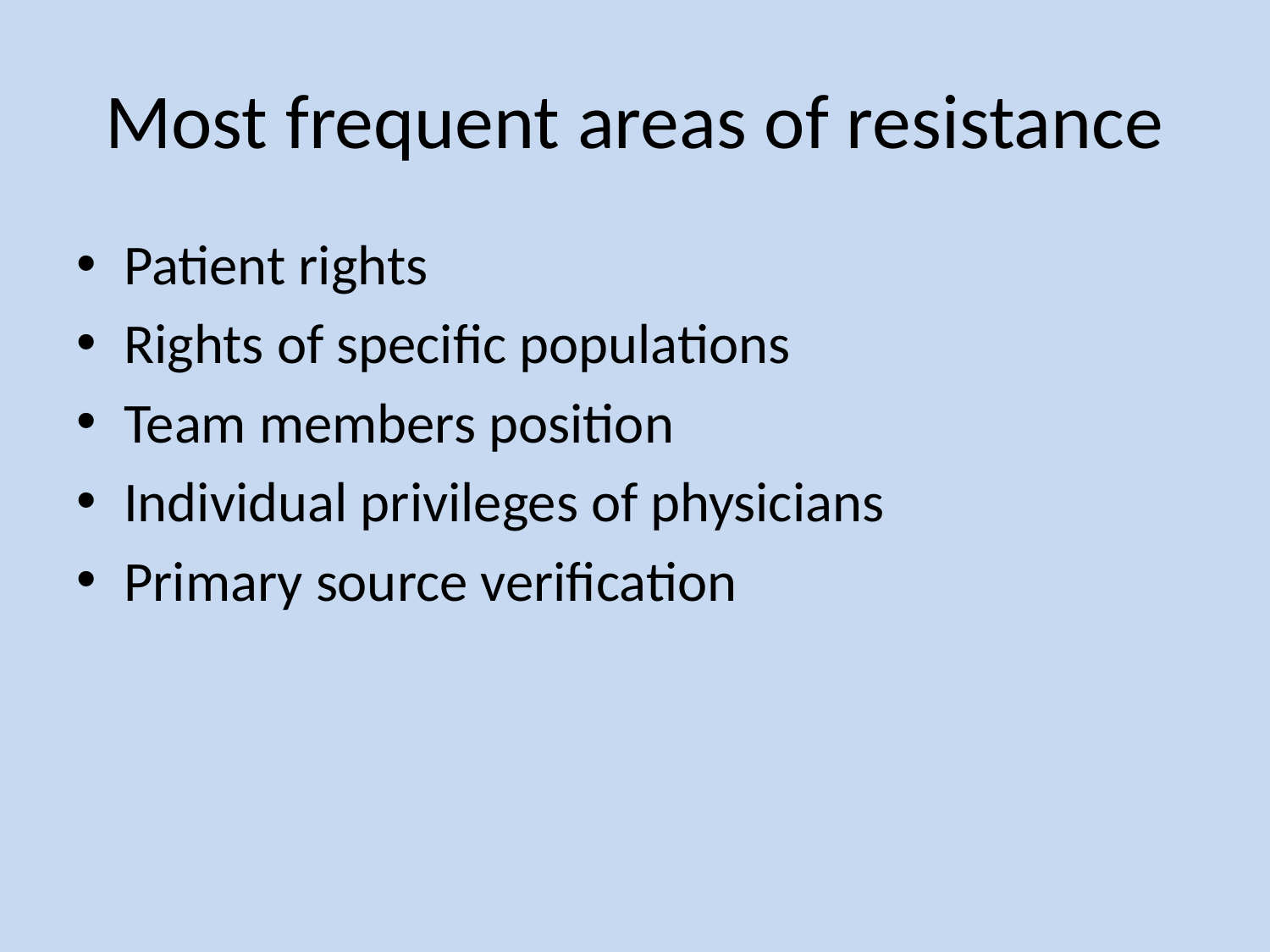

# Most frequent areas of resistance
Patient rights
Rights of specific populations
Team members position
Individual privileges of physicians
Primary source verification